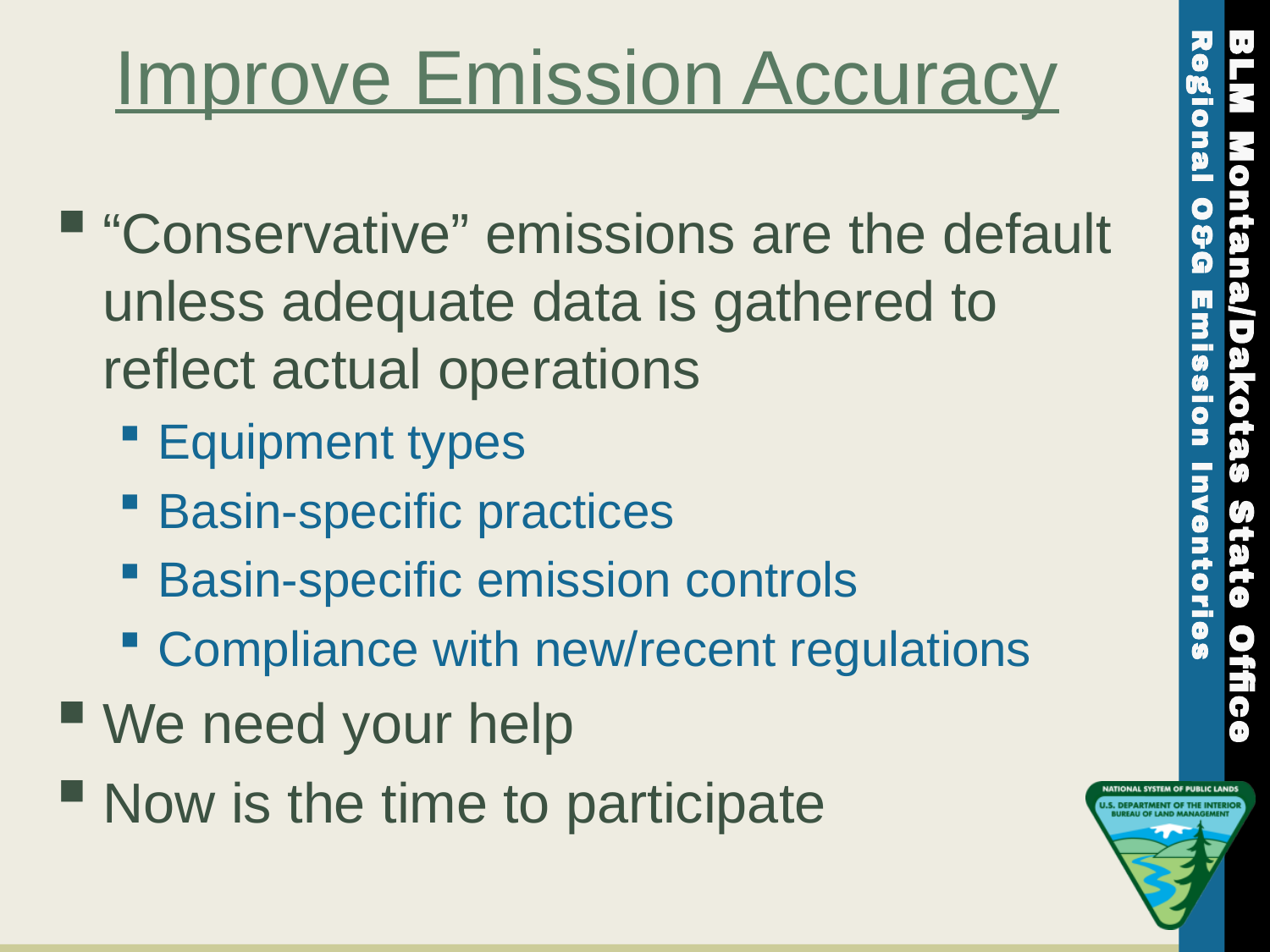

# Improve Emission Accuracy
“Conservative” emissions are the default unless adequate data is gathered to reflect actual operations
Equipment types
Basin-specific practices
Basin-specific emission controls
Compliance with new/recent regulations
We need your help
Now is the time to participate